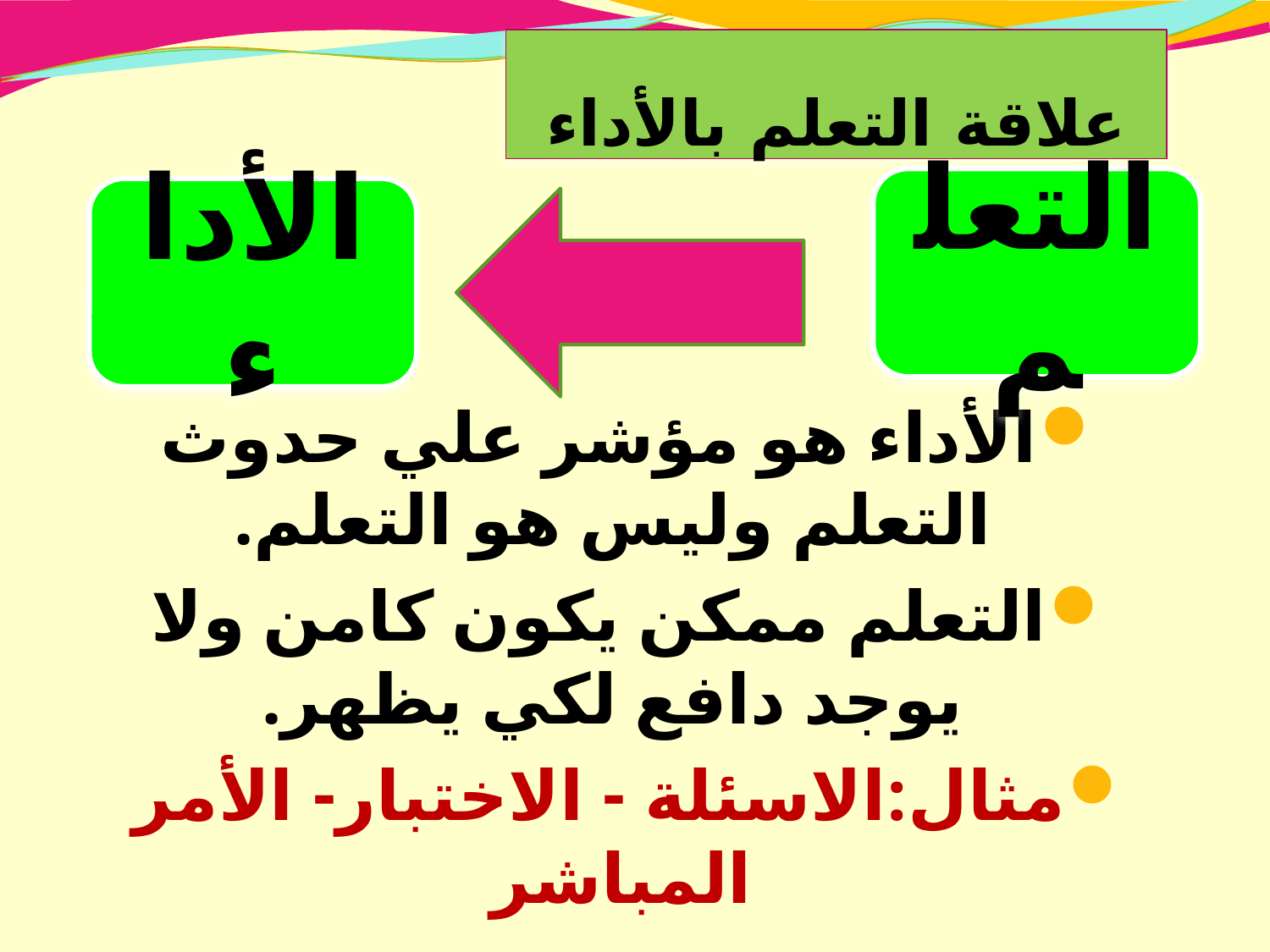

علاقة التعلم بالأداء
#
التعلم
الأداء

الأداء هو مؤشر علي حدوث التعلم وليس هو التعلم.
التعلم ممكن يكون كامن ولا يوجد دافع لكي يظهر.
مثال:الاسئلة - الاختبار- الأمر المباشر